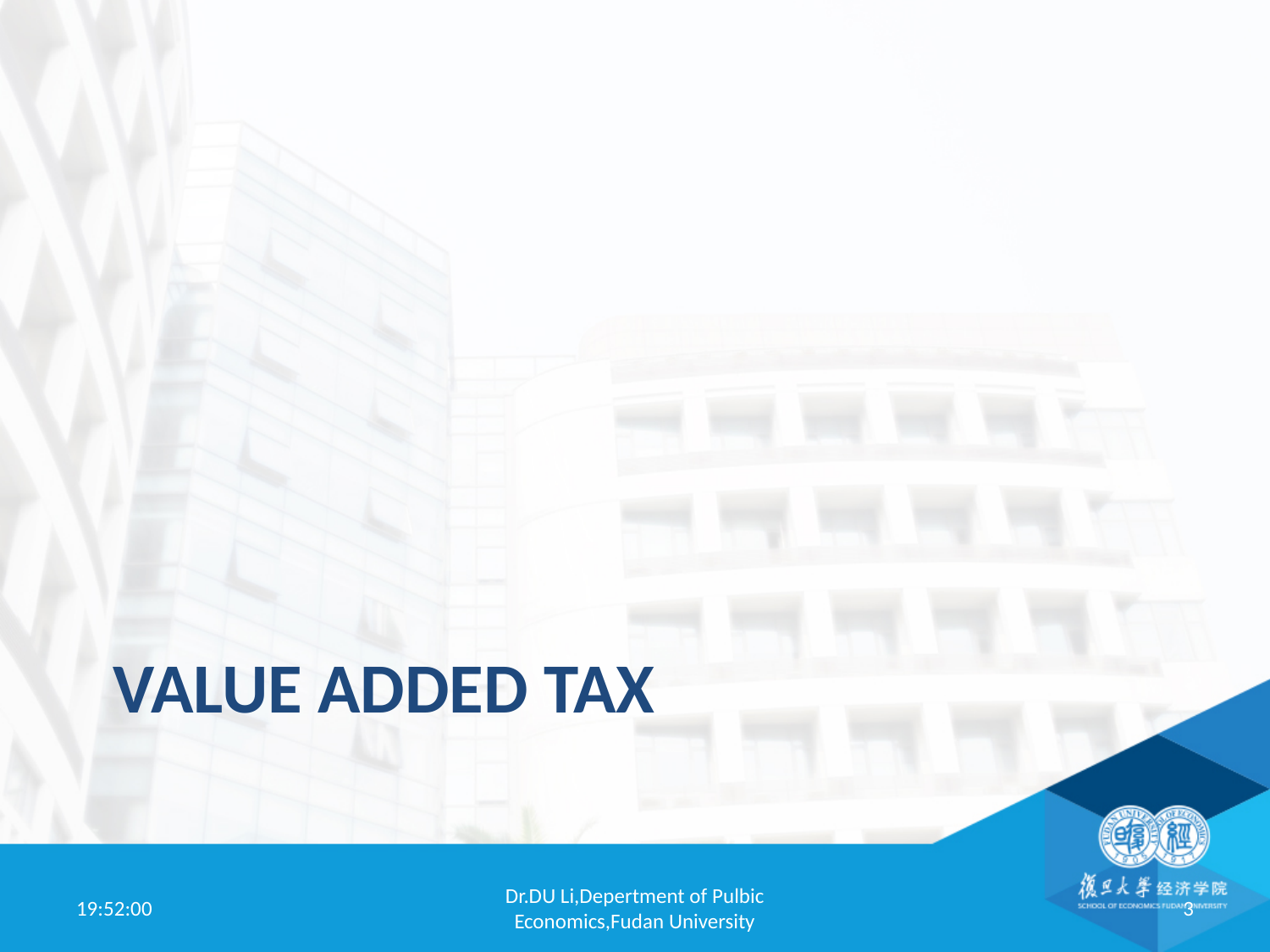

# VALUE ADDED TAX
19:52:00
Dr.DU Li,Depertment of Pulbic Economics,Fudan University
3